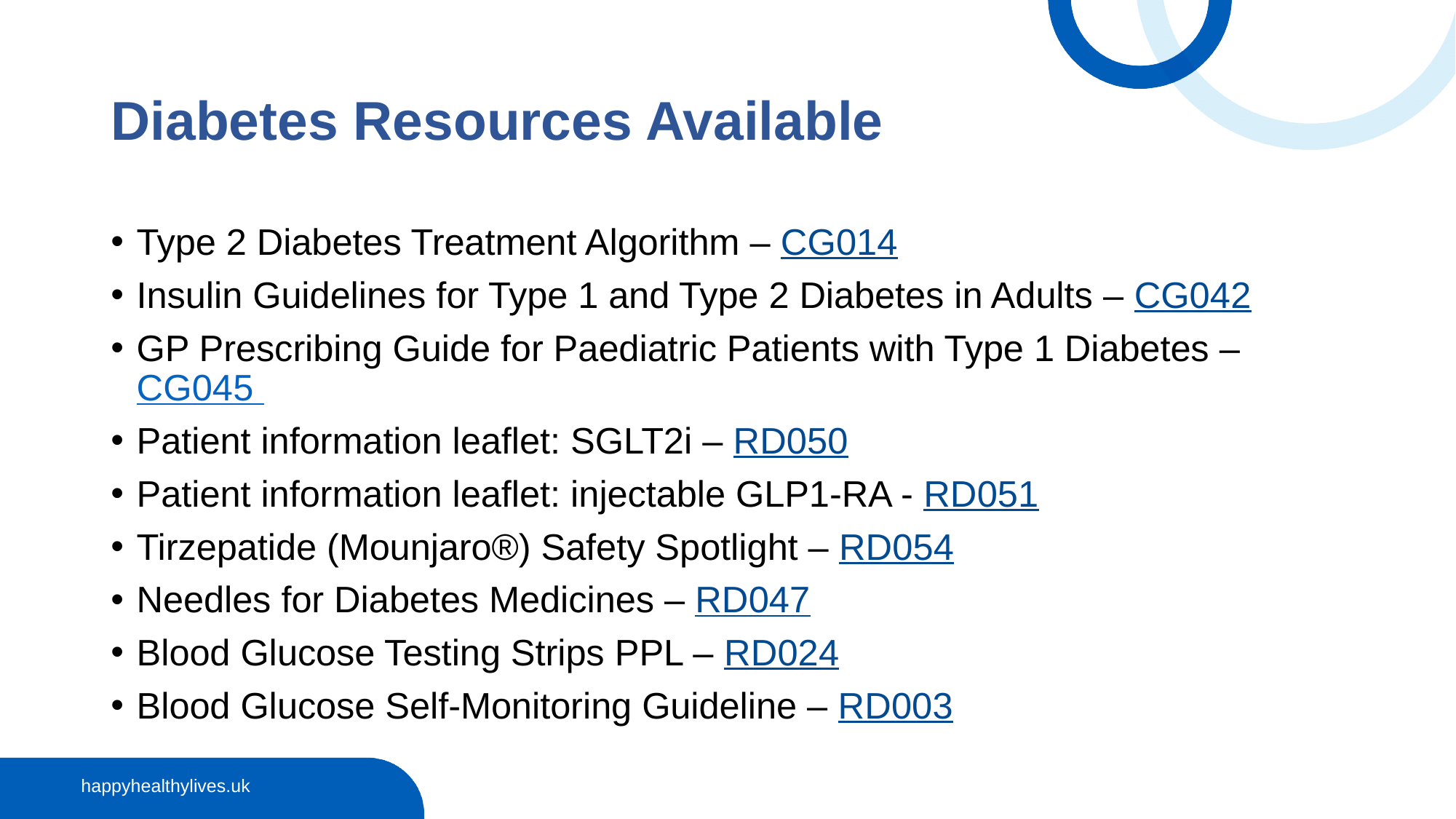

# Diabetes Resources Available
Type 2 Diabetes Treatment Algorithm – CG014
Insulin Guidelines for Type 1 and Type 2 Diabetes in Adults – CG042
GP Prescribing Guide for Paediatric Patients with Type 1 Diabetes – CG045
Patient information leaflet: SGLT2i – RD050
Patient information leaflet: injectable GLP1-RA - RD051
Tirzepatide (Mounjaro®) Safety Spotlight – RD054
Needles for Diabetes Medicines – RD047
Blood Glucose Testing Strips PPL – RD024
Blood Glucose Self-Monitoring Guideline – RD003